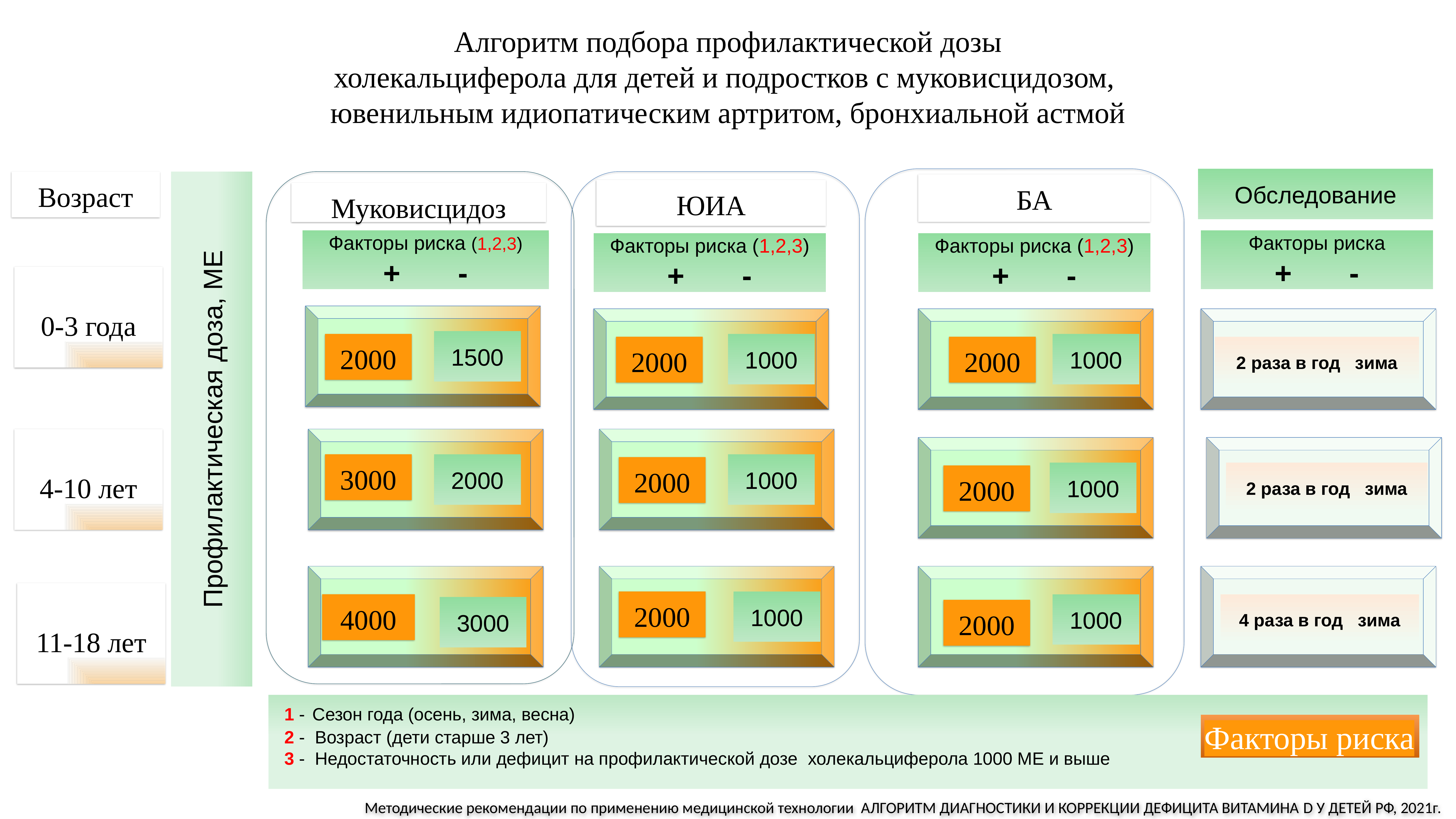

Алгоритм подбора профилактической дозы
холекальциферола для детей и подростков с муковисцидозом,
ювенильным идиопатическим артритом, бронхиальной астмой

Обследование
Возраст

БА
ЮИА
Муковисцидоз
Факторы риска (1,2,3)
+       -
Факторы риска
+       -
Факторы риска (1,2,3)
+       -
Факторы риска (1,2,3)
+       -

0-3 года
1500
2000
1000
1000
2000
2000
2 раза в год   зима

Профилактическая доза, МЕ

4-10 лет
3000
2000
1000
2000
1000
2 раза в год   зима
2000

11-18 лет
2000
1000
4000
1000
4 раза в год   зима
3000
2000
1 - Сезон года (осень, зима, весна)
2 -  Возраст (дети старше 3 лет)
3 -  Недостаточность или дефицит на профилактической дозе  холекальциферола 1000 МЕ и выше

Факторы риска
Методические рекомендации по применению медицинской технологии  АЛГОРИТМ ДИАГНОСТИКИ И КОРРЕКЦИИ ДЕФИЦИТА ВИТАМИНА D У ДЕТЕЙ РФ, 2021г.